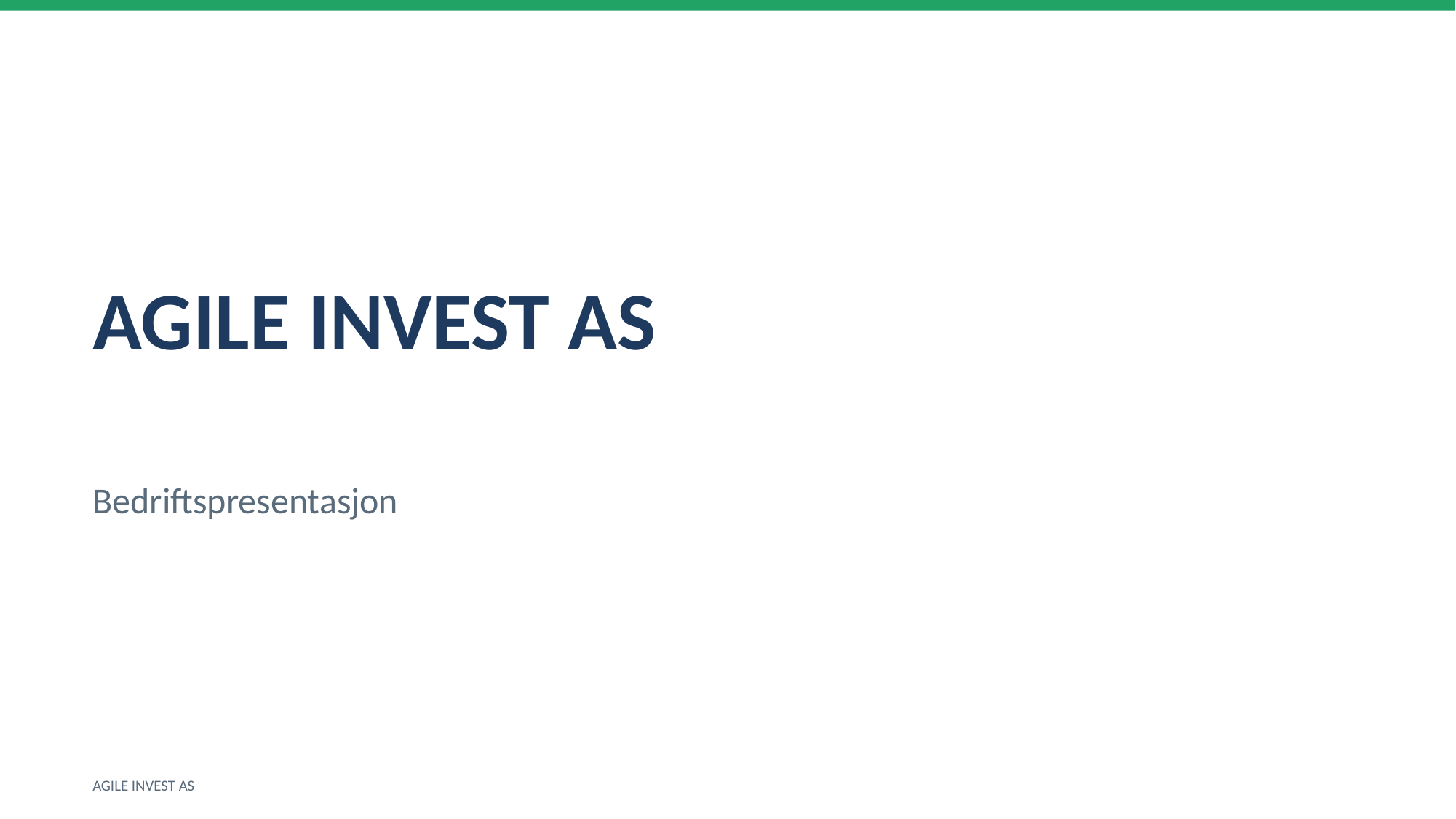

AGILE INVEST AS
Bedriftspresentasjon
AGILE INVEST AS